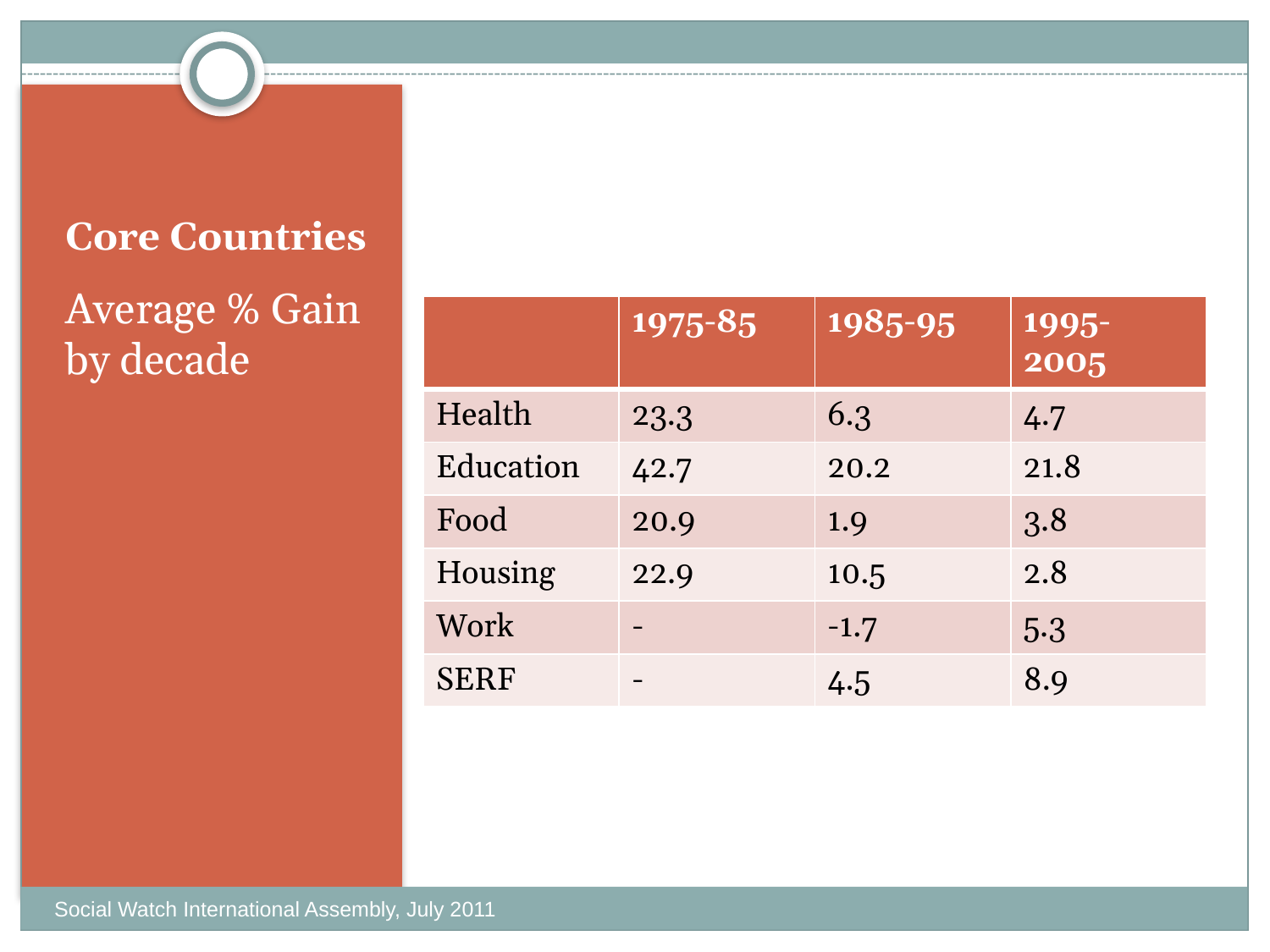

# Core Countries
Average % Gain by decade
|  | 1975-85 | 1985-95 | 1995-2005 |
| --- | --- | --- | --- |
| Health | 23.3 | 6.3 | 4.7 |
| Education | 42.7 | 20.2 | 21.8 |
| Food | 20.9 | 1.9 | 3.8 |
| Housing | 22.9 | 10.5 | 2.8 |
| Work | - | -1.7 | 5.3 |
| SERF | - | 4.5 | 8.9 |

Social Watch International Assembly, July 2011